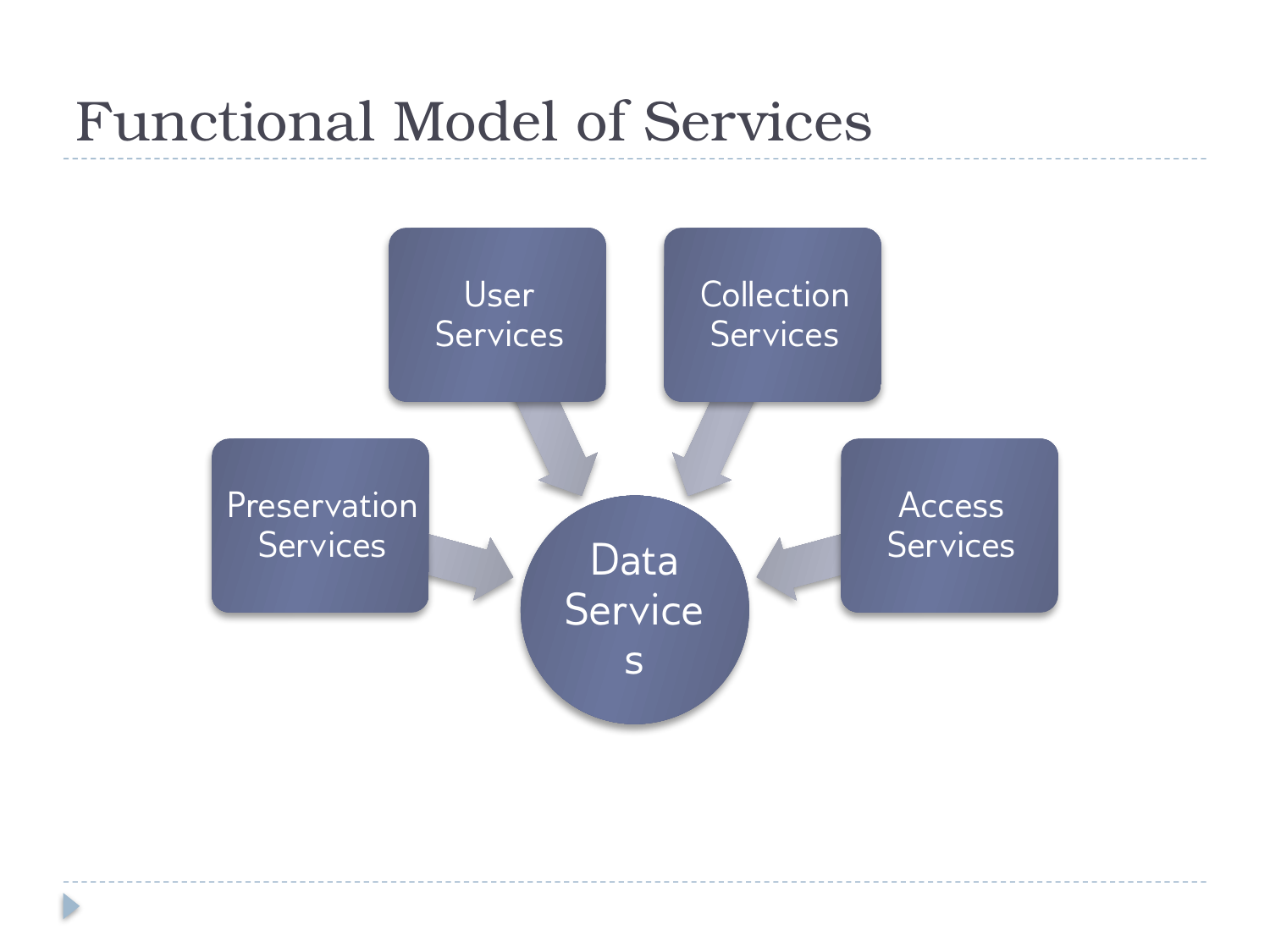

# Functional Model of Services
Data Services
Preservation Services
User Services
Collection Services
Access Services